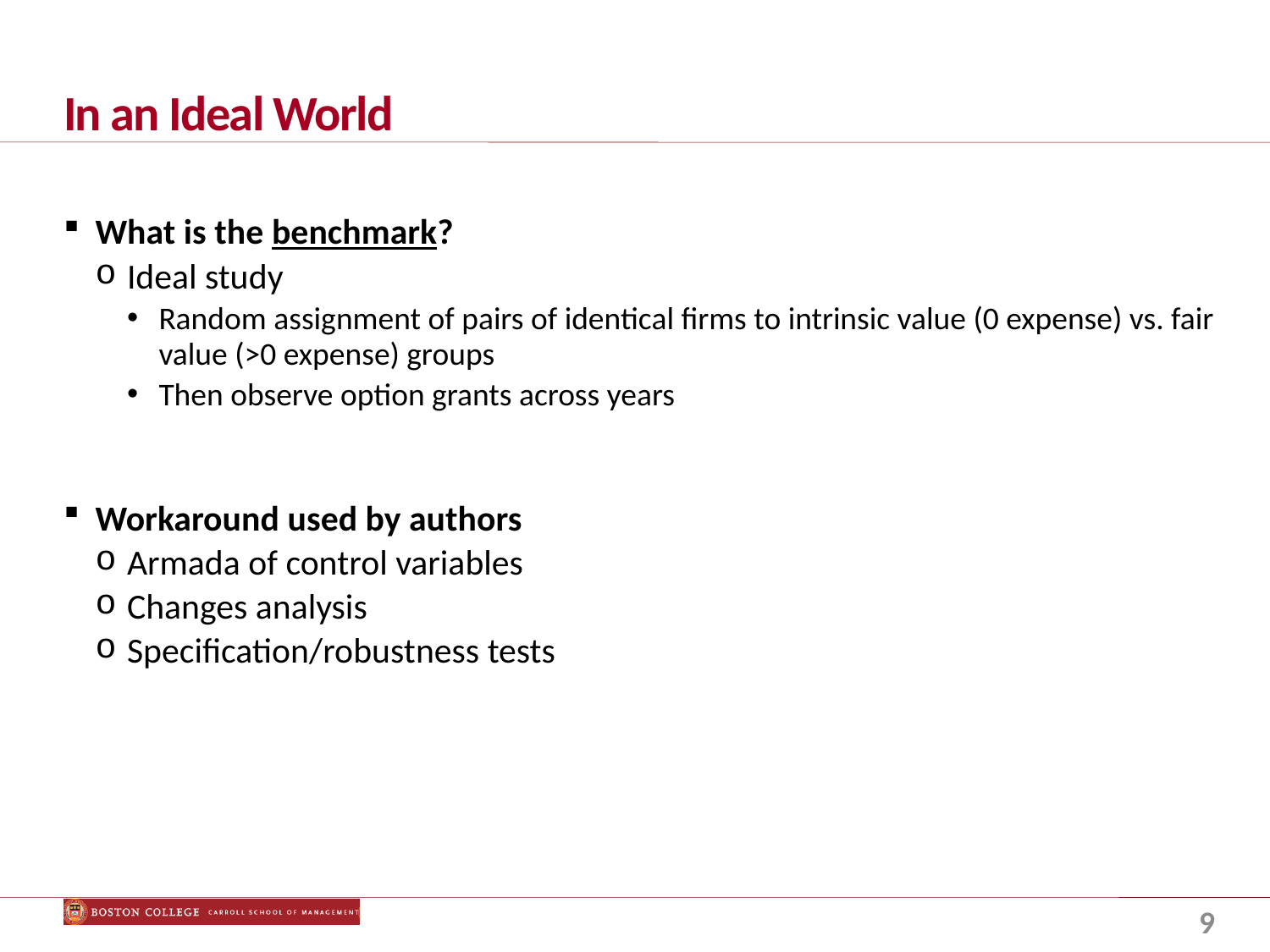

# In an Ideal World

What is the benchmark?
Ideal study
Random assignment of pairs of identical firms to intrinsic value (0 expense) vs. fair value (>0 expense) groups
Then observe option grants across years

Workaround used by authors
Armada of control variables
Changes analysis
Specification/robustness tests

9